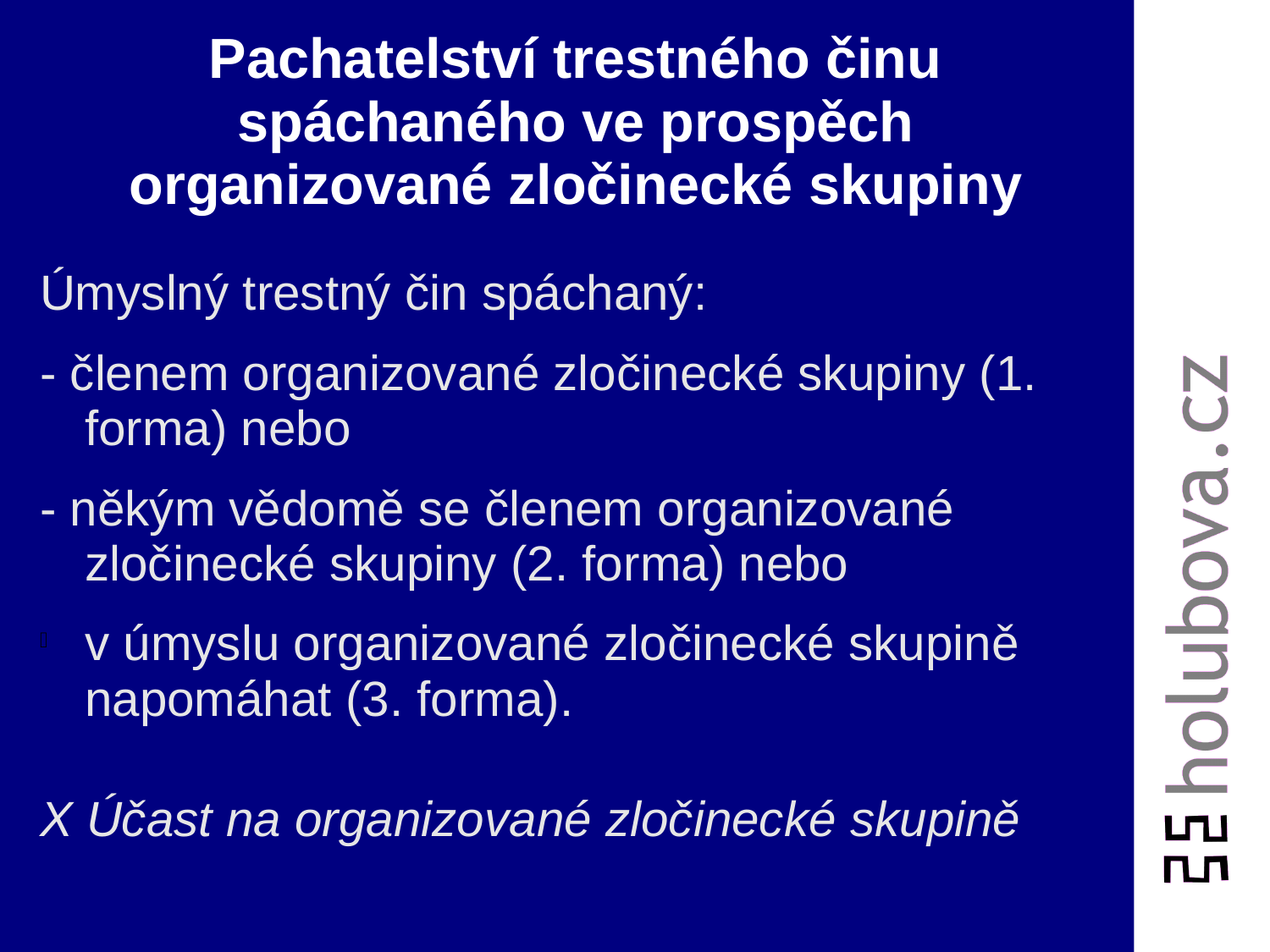

# Pachatelství trestného činu spáchaného ve prospěch organizované zločinecké skupiny
Úmyslný trestný čin spáchaný:
- členem organizované zločinecké skupiny (1. forma) nebo
- někým vědomě se členem organizované zločinecké skupiny (2. forma) nebo
v úmyslu organizované zločinecké skupině napomáhat (3. forma).

X Účast na organizované zločinecké skupině